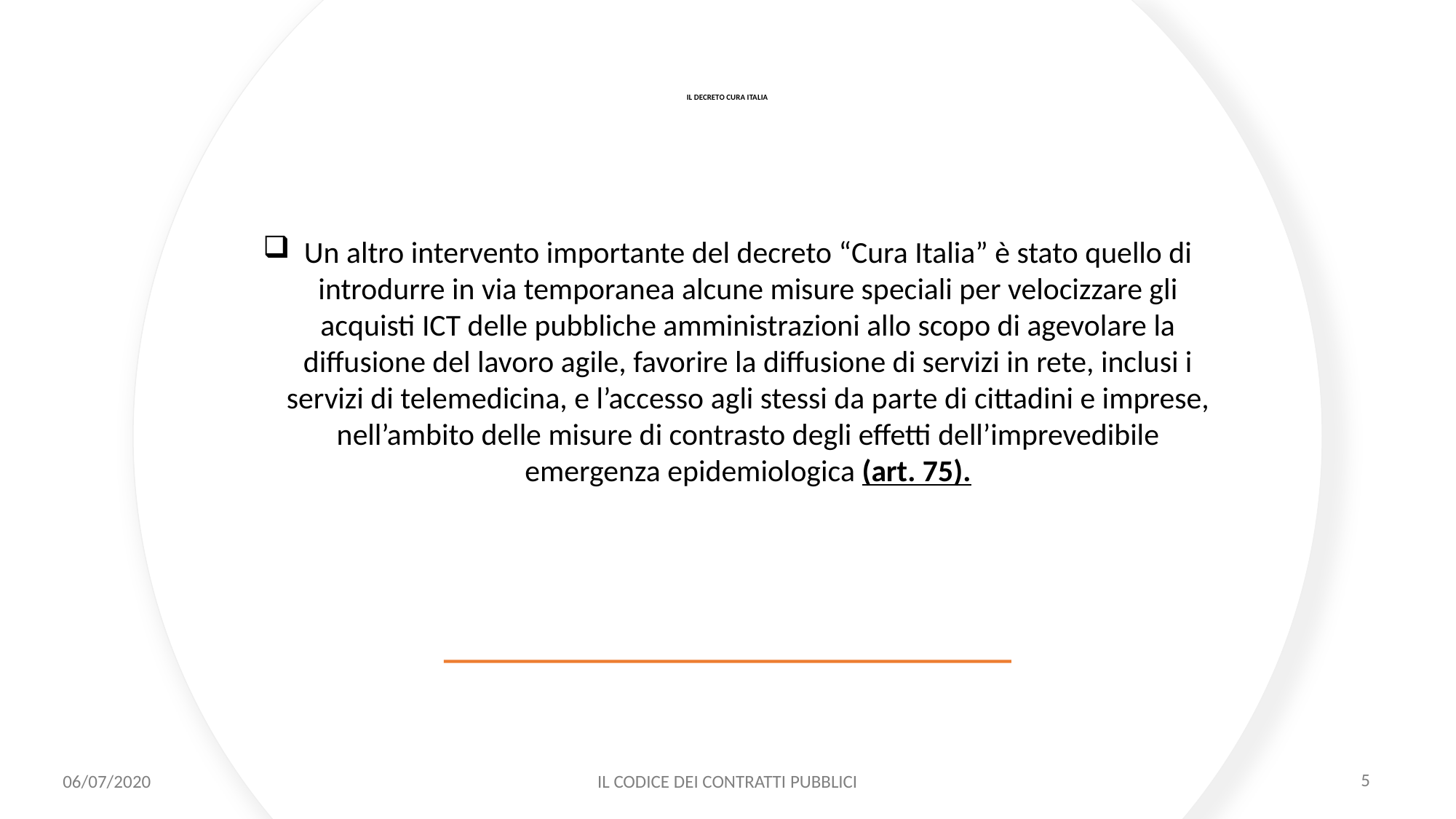

# IL DECRETO CURA ITALIA
Un altro intervento importante del decreto “Cura Italia” è stato quello di introdurre in via temporanea alcune misure speciali per velocizzare gli acquisti ICT delle pubbliche amministrazioni allo scopo di agevolare la diffusione del lavoro agile, favorire la diffusione di servizi in rete, inclusi i servizi di telemedicina, e l’accesso agli stessi da parte di cittadini e imprese, nell’ambito delle misure di contrasto degli effetti dell’imprevedibile emergenza epidemiologica (art. 75).

06/07/2020
IL CODICE DEI CONTRATTI PUBBLICI
5